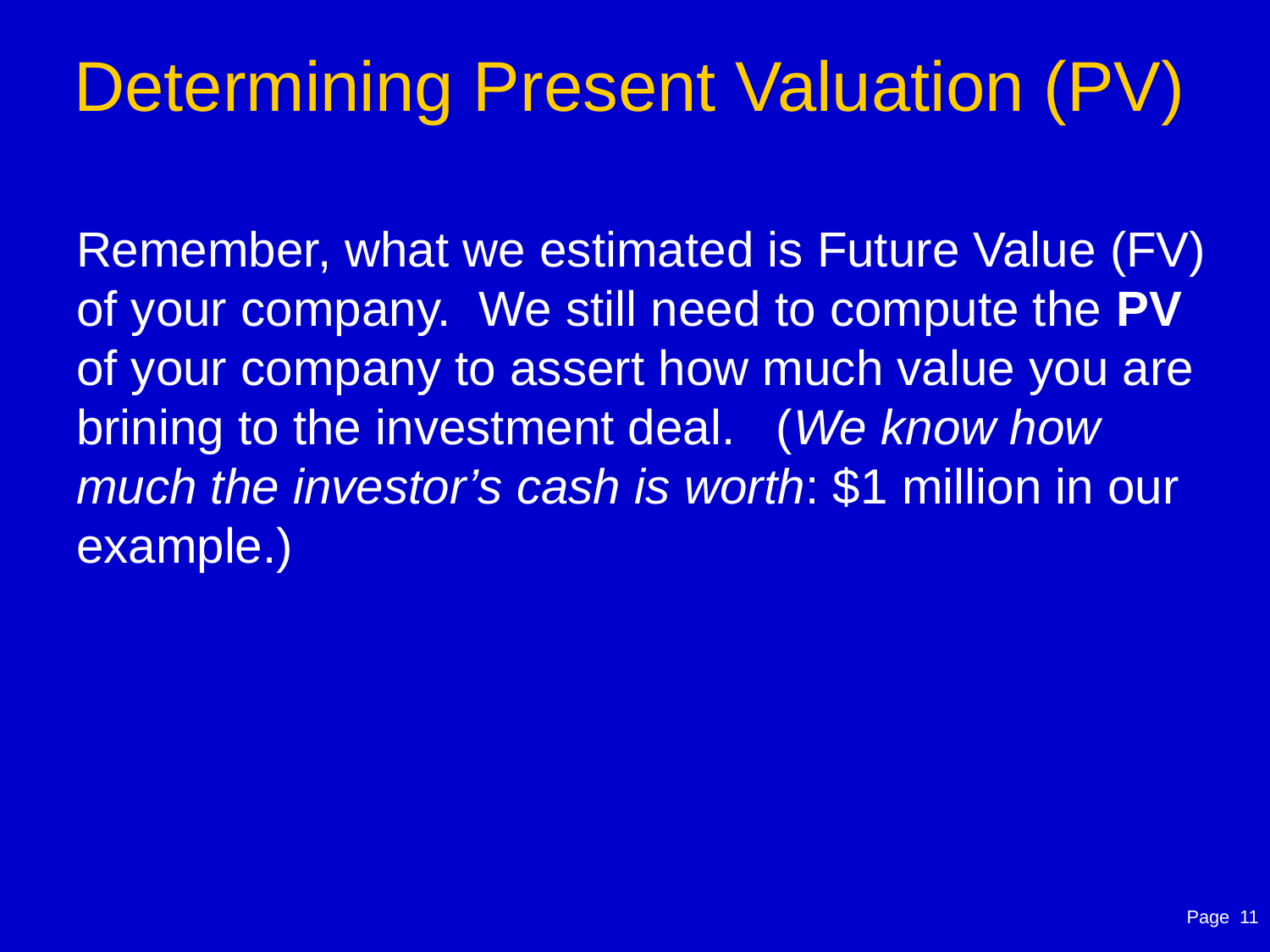

# Determining Present Valuation (PV)
Remember, what we estimated is Future Value (FV) of your company.  We still need to compute the PV of your company to assert how much value you are brining to the investment deal.   (We know how much the investor’s cash is worth: $1 million in our example.)

Page  11